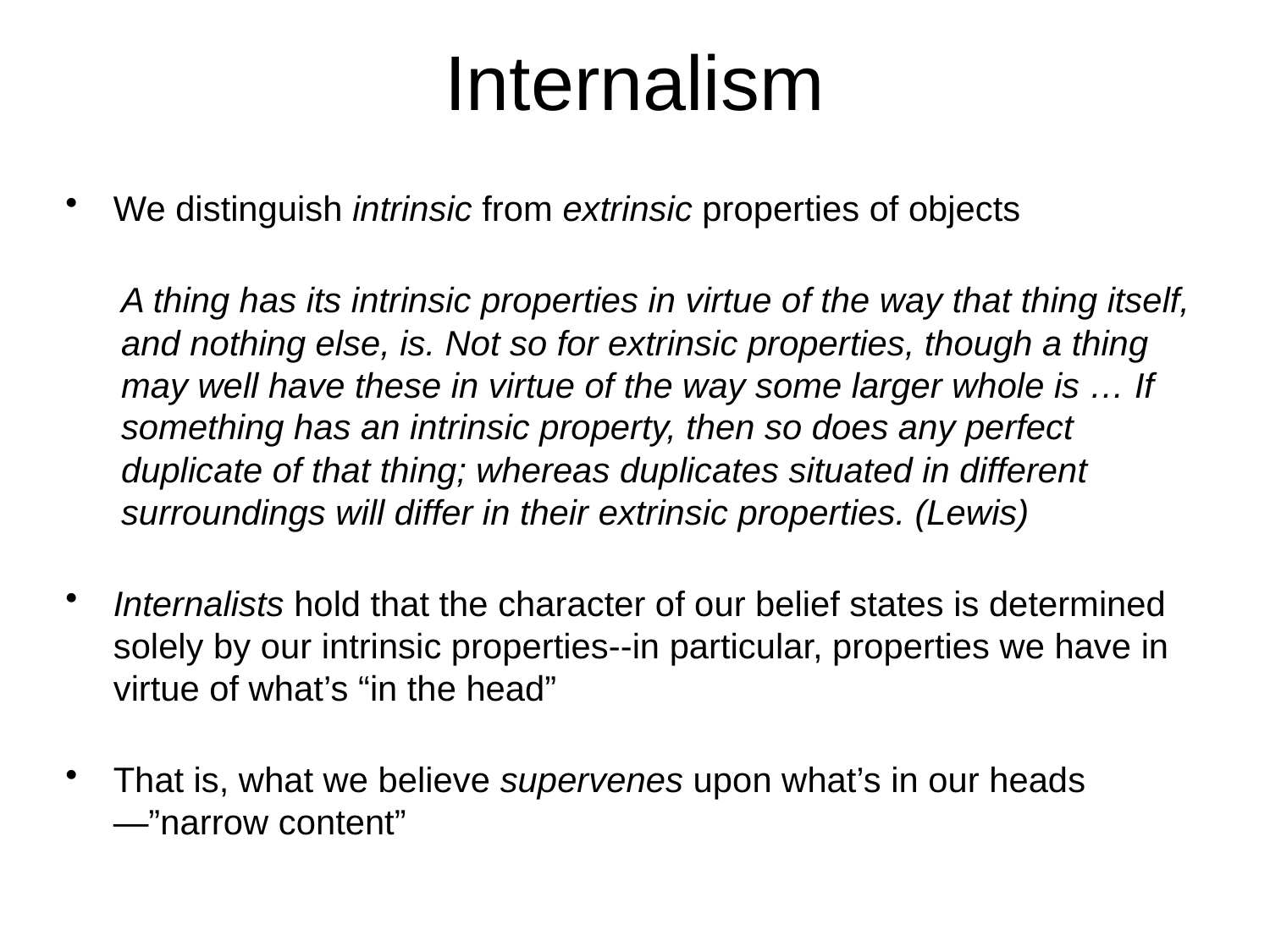

# Internalism
We distinguish intrinsic from extrinsic properties of objects
A thing has its intrinsic properties in virtue of the way that thing itself, and nothing else, is. Not so for extrinsic properties, though a thing may well have these in virtue of the way some larger whole is … If something has an intrinsic property, then so does any perfect duplicate of that thing; whereas duplicates situated in different surroundings will differ in their extrinsic properties. (Lewis)
Internalists hold that the character of our belief states is determined solely by our intrinsic properties--in particular, properties we have in virtue of what’s “in the head”
That is, what we believe supervenes upon what’s in our heads—”narrow content”